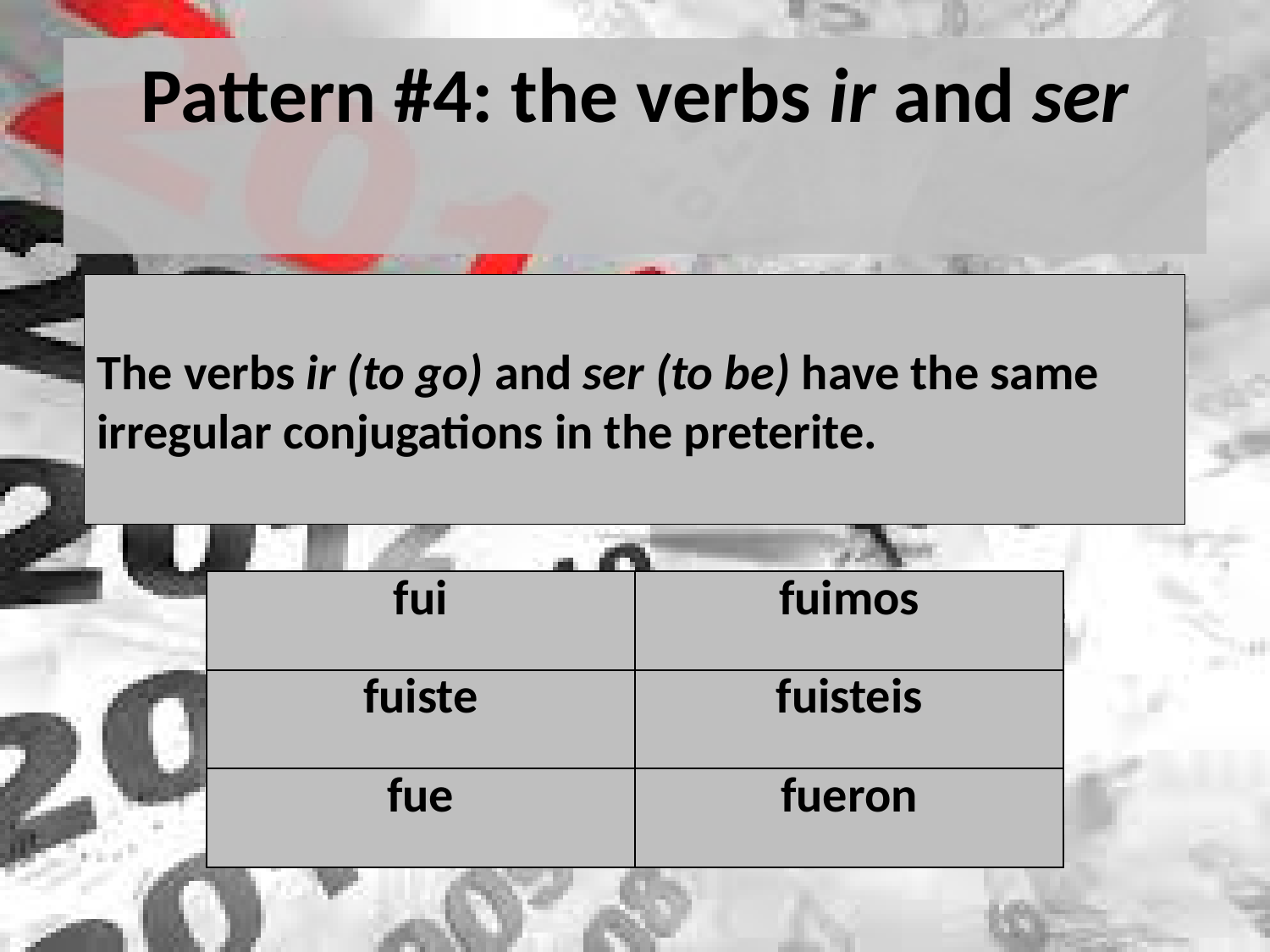

Pattern #4: the verbs ir and ser

The verbs ir (to go) and ser (to be) have the same irregular conjugations in the preterite.

| fui | fuimos |
| --- | --- |
| fuiste | fuisteis |
| fue | fueron |